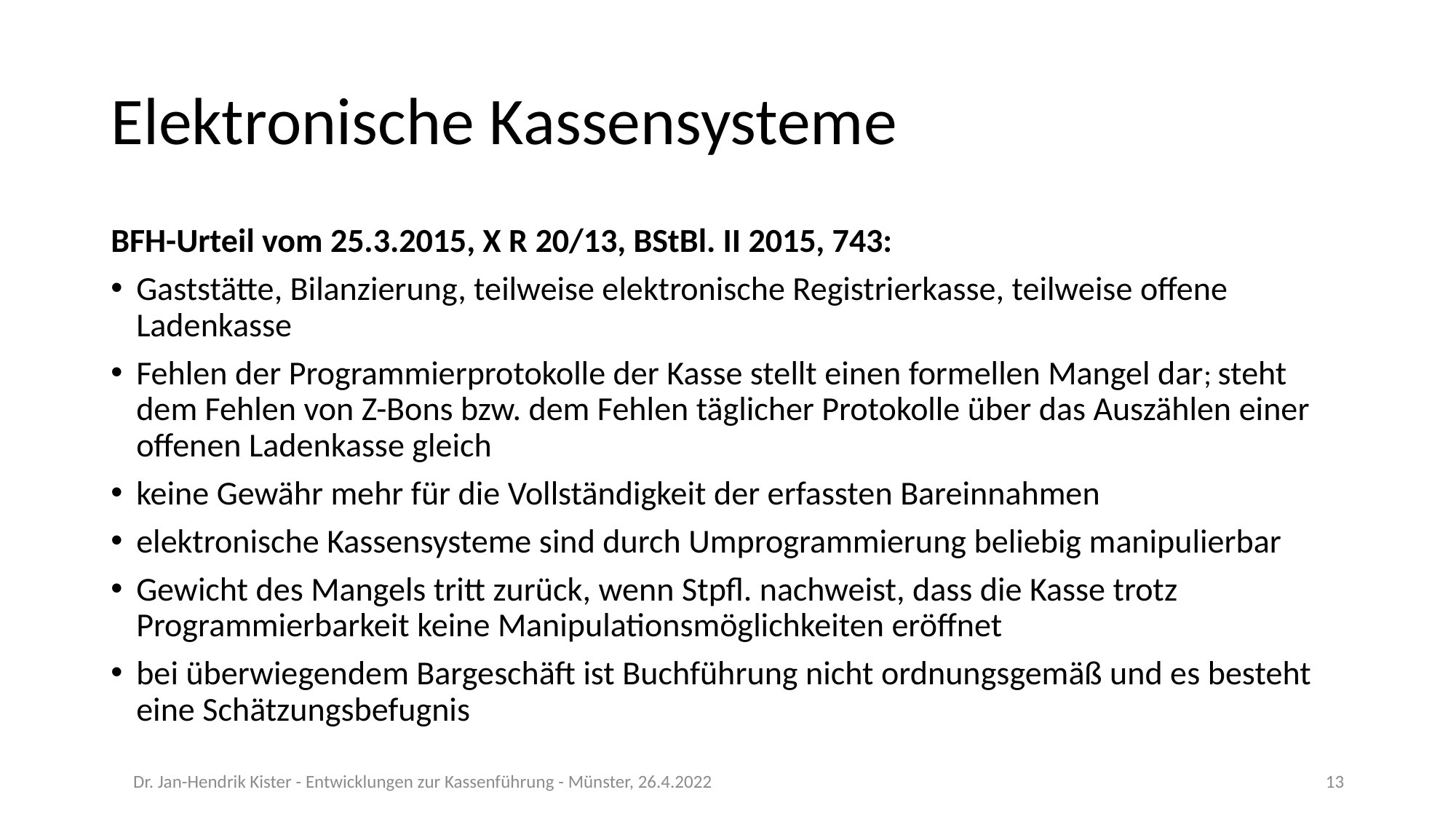

# Elektronische Kassensysteme
BFH-Urteil vom 25.3.2015, X R 20/13, BStBl. II 2015, 743:
Gaststätte, Bilanzierung, teilweise elektronische Registrierkasse, teilweise offene Ladenkasse
Fehlen der Programmierprotokolle der Kasse stellt einen formellen Mangel dar; steht dem Fehlen von Z-Bons bzw. dem Fehlen täglicher Protokolle über das Auszählen einer offenen Ladenkasse gleich
keine Gewähr mehr für die Vollständigkeit der erfassten Bareinnahmen
elektronische Kassensysteme sind durch Umprogrammierung beliebig manipulierbar
Gewicht des Mangels tritt zurück, wenn Stpfl. nachweist, dass die Kasse trotz Programmierbarkeit keine Manipulationsmöglichkeiten eröffnet
bei überwiegendem Bargeschäft ist Buchführung nicht ordnungsgemäß und es besteht eine Schätzungsbefugnis
Dr. Jan-Hendrik Kister - Entwicklungen zur Kassenführung - Münster, 26.4.2022
13